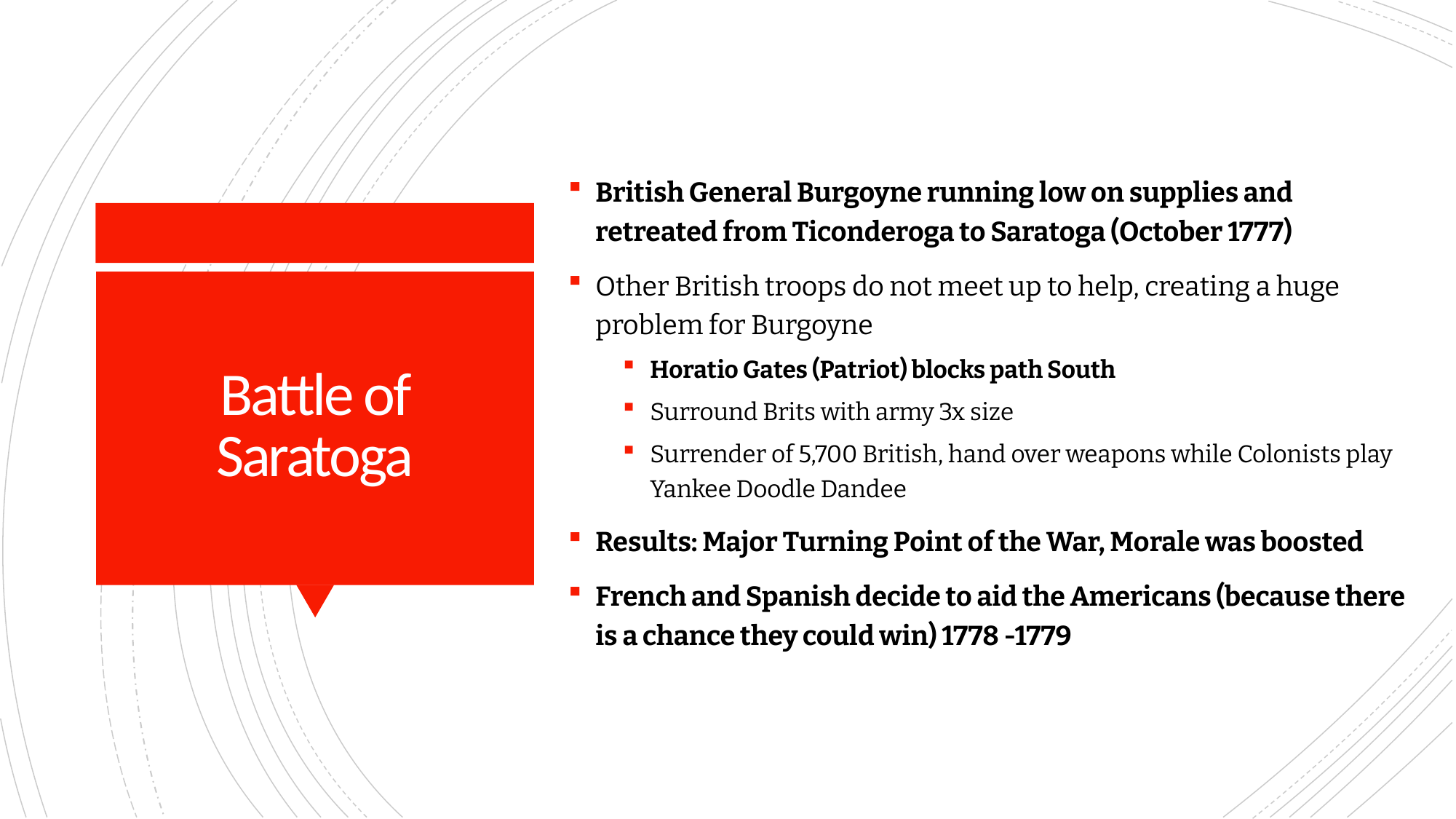

British General Burgoyne running low on supplies and retreated from Ticonderoga to Saratoga (October 1777)
Other British troops do not meet up to help, creating a huge problem for Burgoyne
Horatio Gates (Patriot) blocks path South
Surround Brits with army 3x size
Surrender of 5,700 British, hand over weapons while Colonists play Yankee Doodle Dandee
Results: Major Turning Point of the War, Morale was boosted
French and Spanish decide to aid the Americans (because there is a chance they could win) 1778 -1779
# Battle of Saratoga